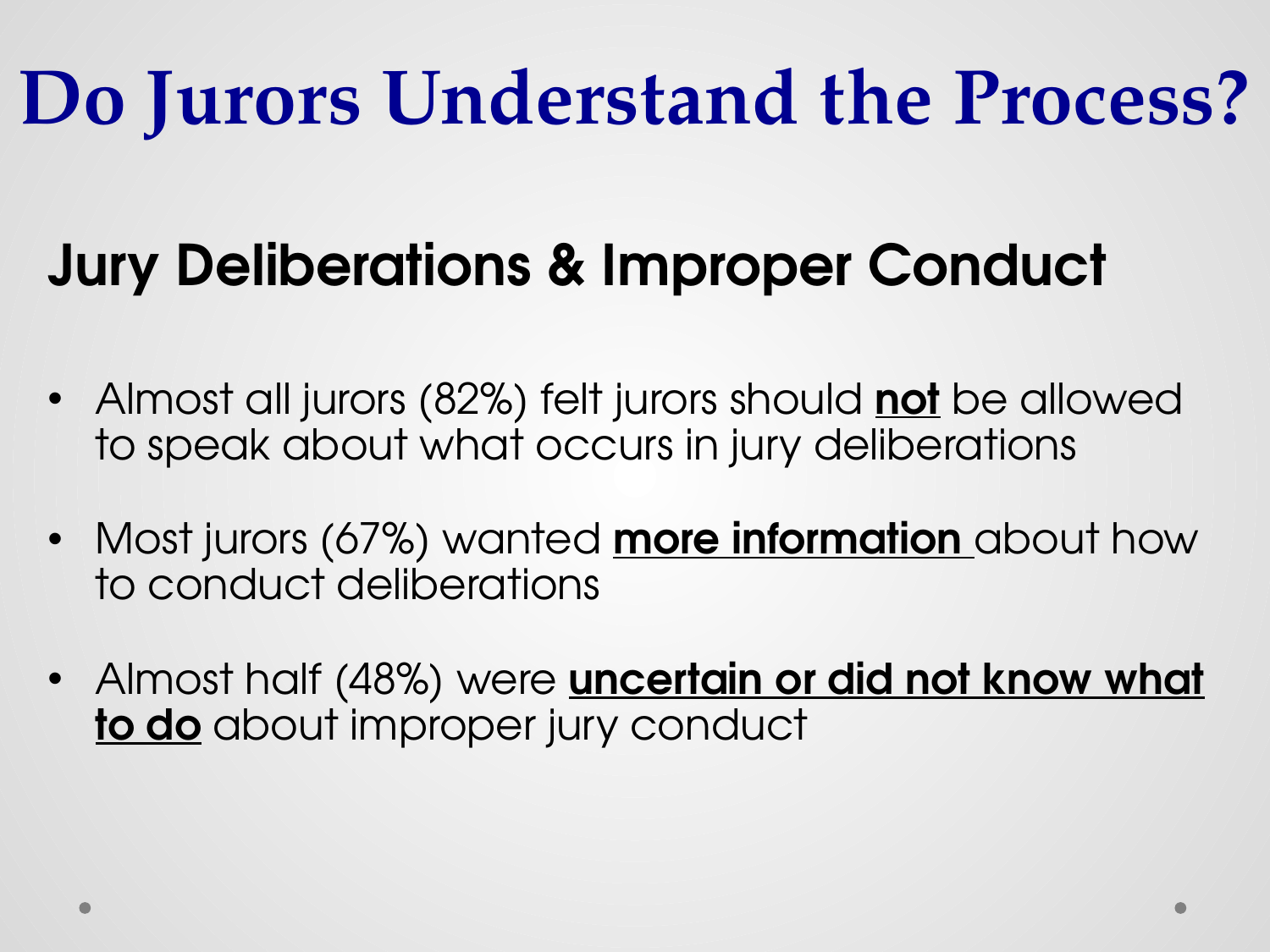

# Do Jurors Understand the Process?
Jury Deliberations & Improper Conduct

Almost all jurors (82%) felt jurors should not be allowed to speak about what occurs in jury deliberations

Most jurors (67%) wanted more information about how to conduct deliberations

Almost half (48%) were uncertain or did not know what to do about improper jury conduct